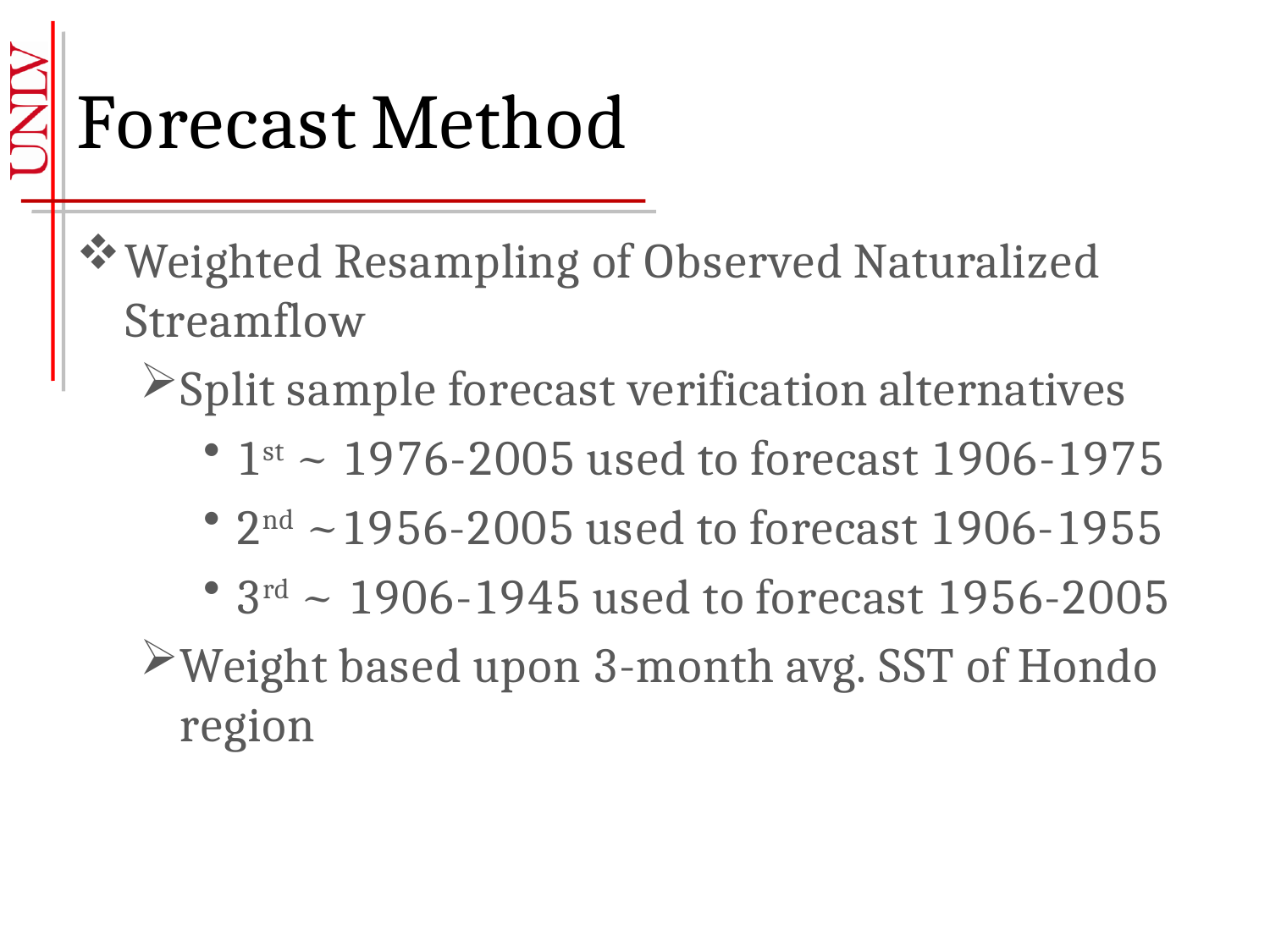

# Forecast Method
Weighted Resampling of Observed Naturalized Streamflow
Split sample forecast verification alternatives
1st ~ 1976-2005 used to forecast 1906-1975
2nd ~1956-2005 used to forecast 1906-1955
3rd ~ 1906-1945 used to forecast 1956-2005
Weight based upon 3-month avg. SST of Hondo region